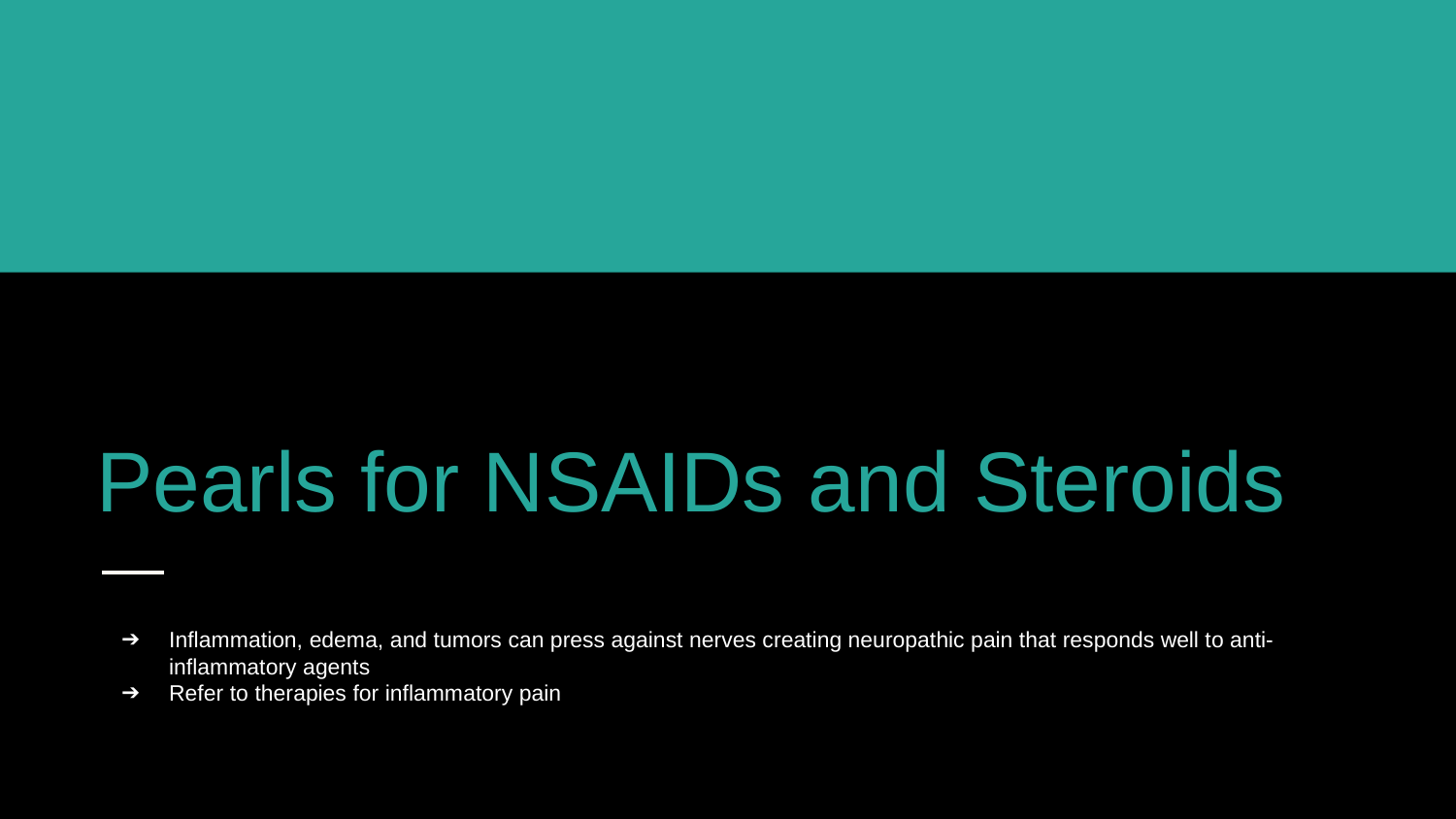

# Pearls for NSAIDs and Steroids
Inflammation, edema, and tumors can press against nerves creating neuropathic pain that responds well to anti-inflammatory agents
Refer to therapies for inflammatory pain